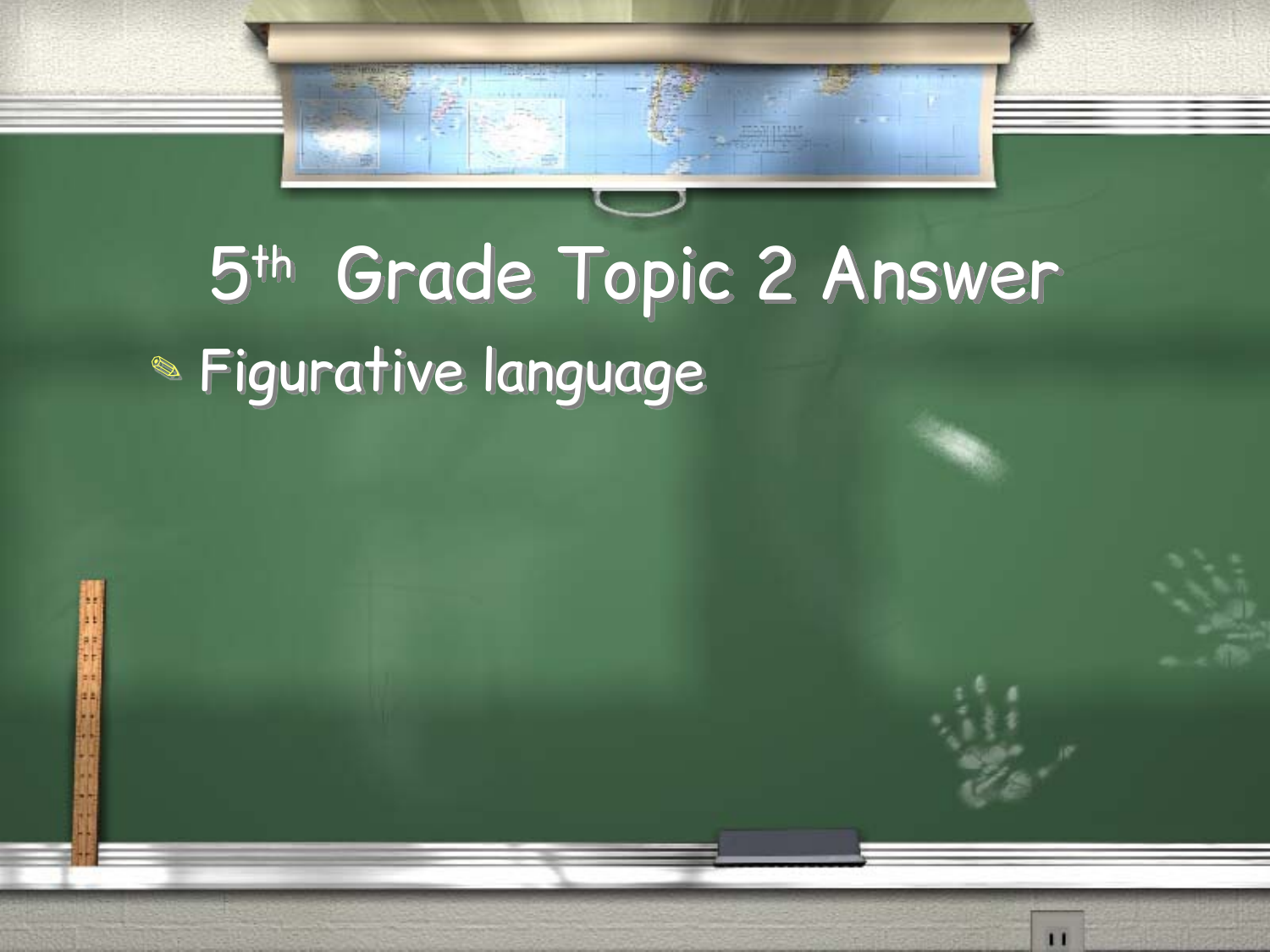

# 5th  Grade Topic 2 Answer
Figurative language